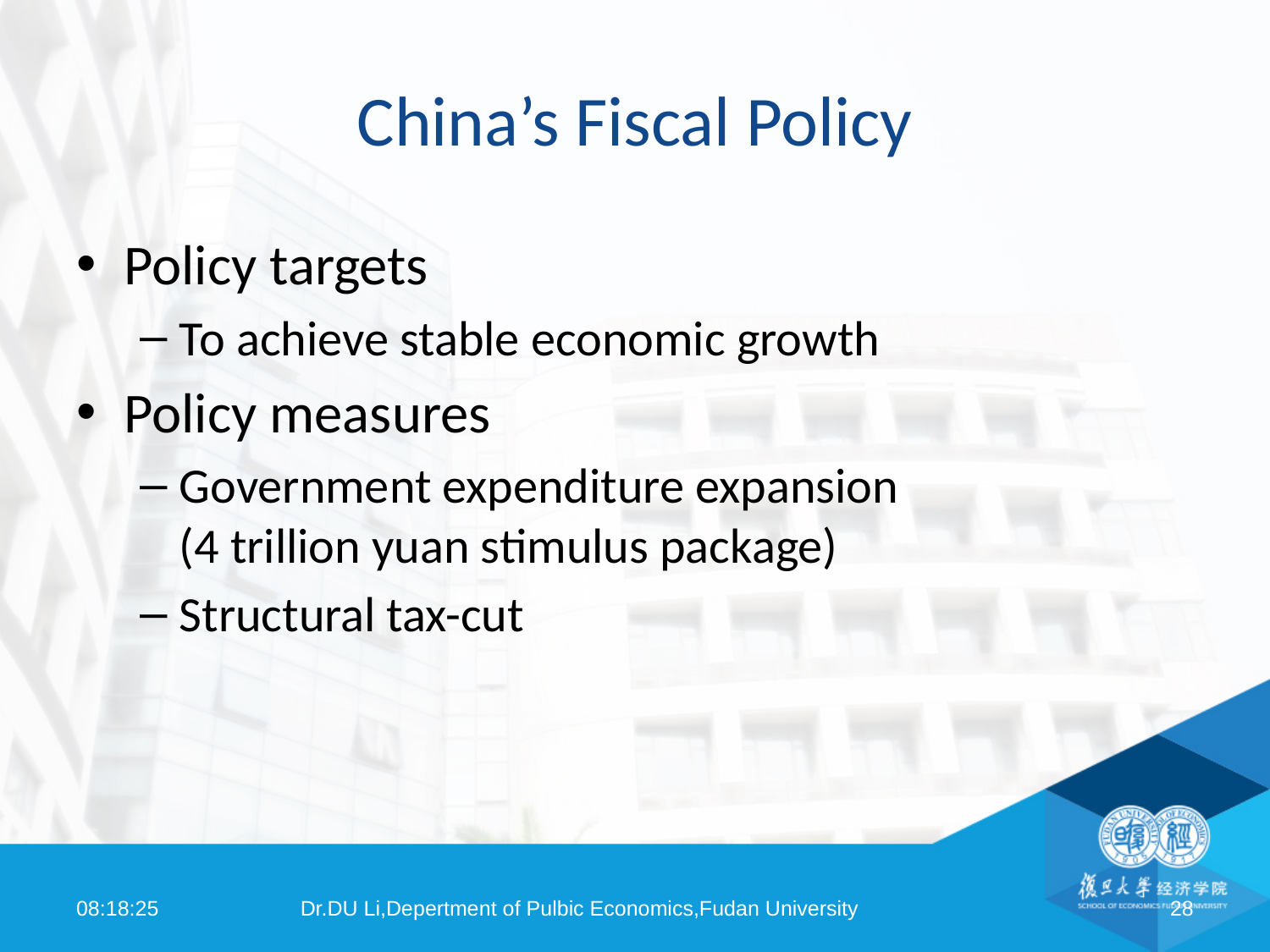

# China’s Fiscal Policy
Policy targets
To achieve stable economic growth
Policy measures
Government expenditure expansion
(4 trillion yuan stimulus package)
Structural tax-cut

08:18:25
Dr.DU Li,Depertment of Pulbic Economics,Fudan University
28